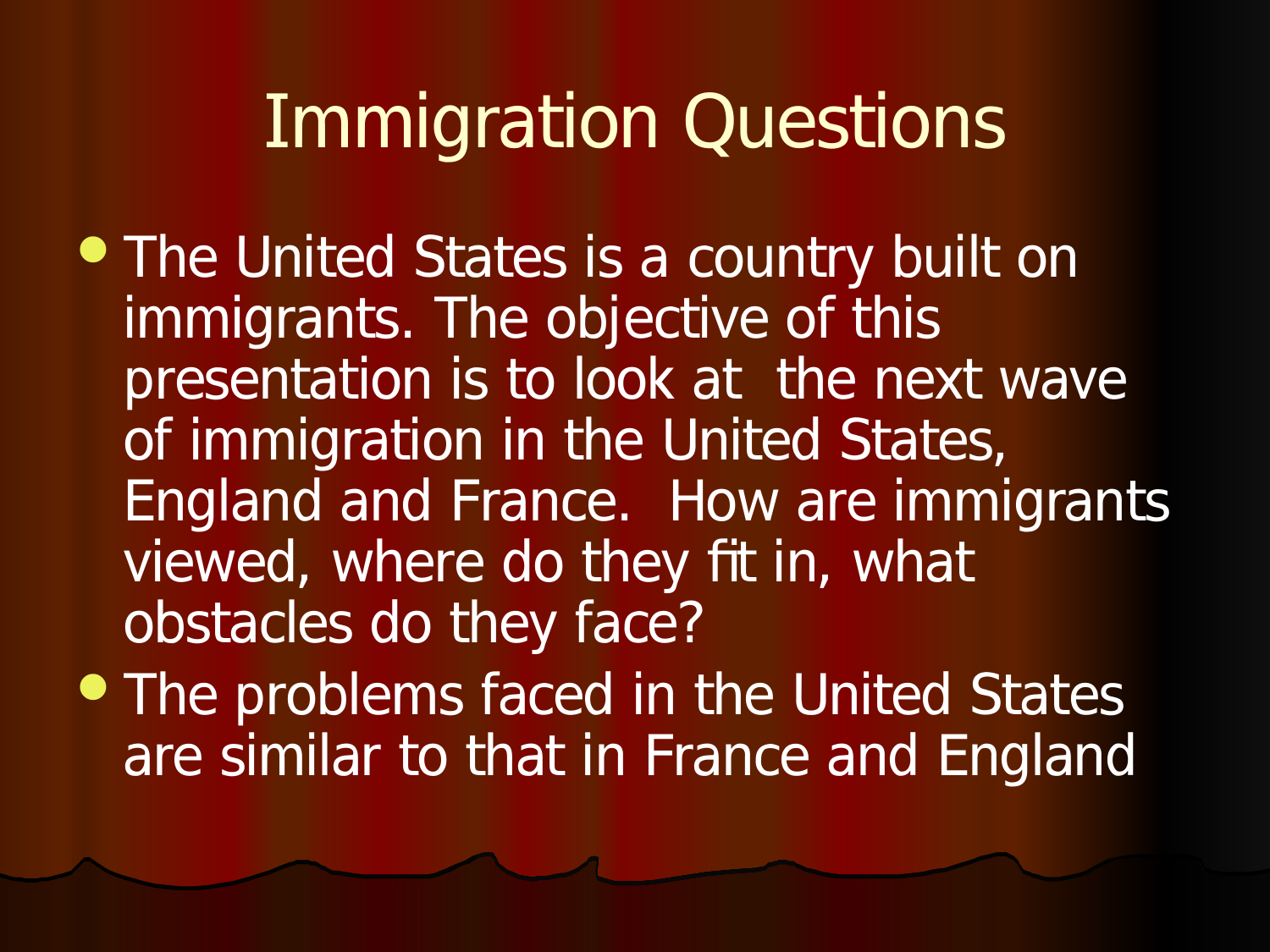

# Immigration Questions
The United States is a country built on immigrants. The objective of this presentation is to look at  the next wave of immigration in the United States, England and France.  How are immigrants viewed, where do they fit in, what obstacles do they face?
The problems faced in the United States are similar to that in France and England